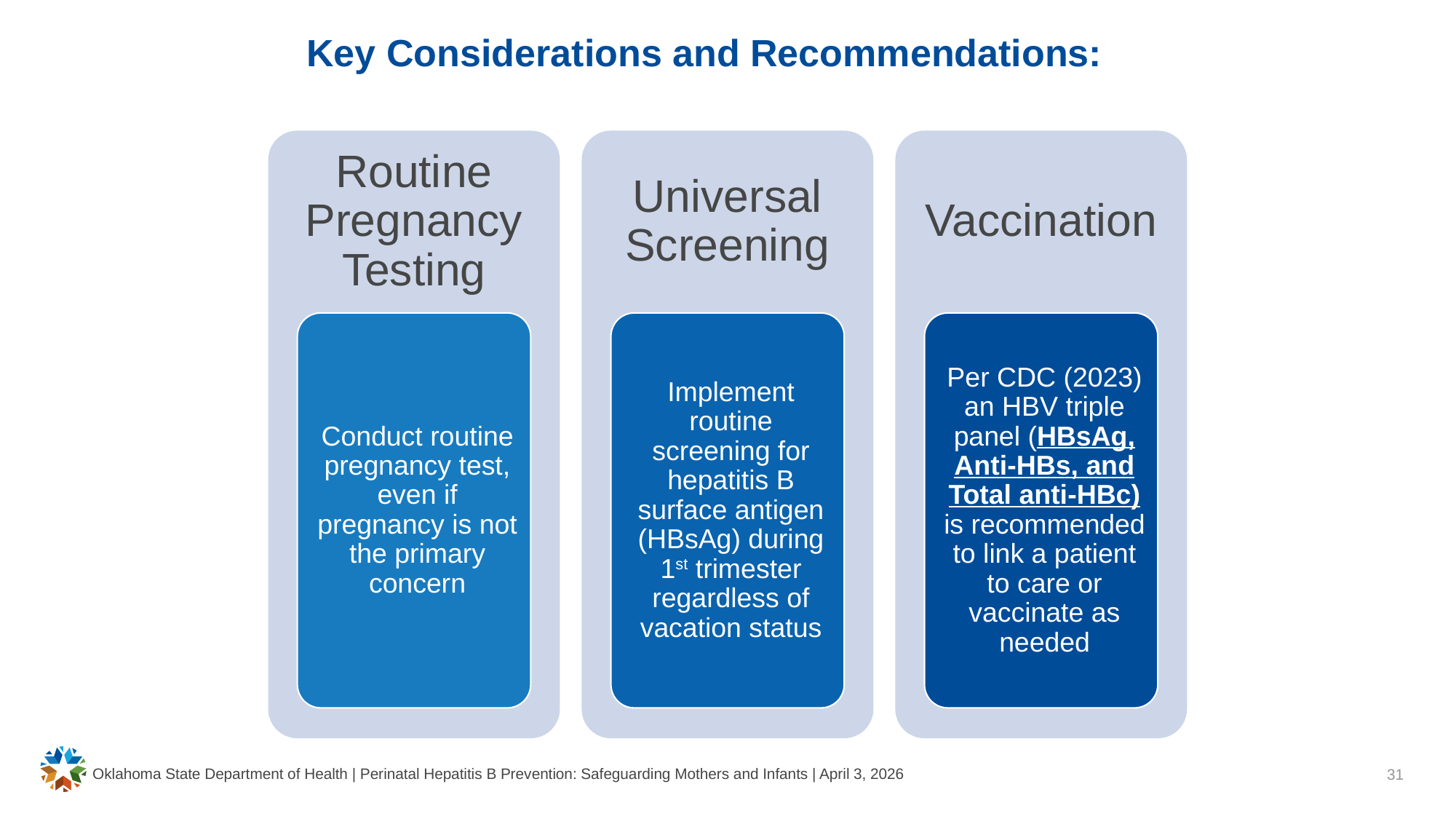

# Key Considerations and Recommendations:
Routine Pregnancy Testing
Conduct routine pregnancy test, even if pregnancy is not the primary concern
Universal Screening
Implement routine screening for hepatitis B surface antigen (HBsAg) during 1st trimester regardless of vacation status
Vaccination
Per CDC (2023) an HBV triple panel (HBsAg, Anti-HBs, and Total anti-HBc) is recommended to link a patient to care or vaccinate as needed
Oklahoma State Department of Health | Perinatal Hepatitis B Prevention: Safeguarding Mothers and Infants | April 3, 2026
31